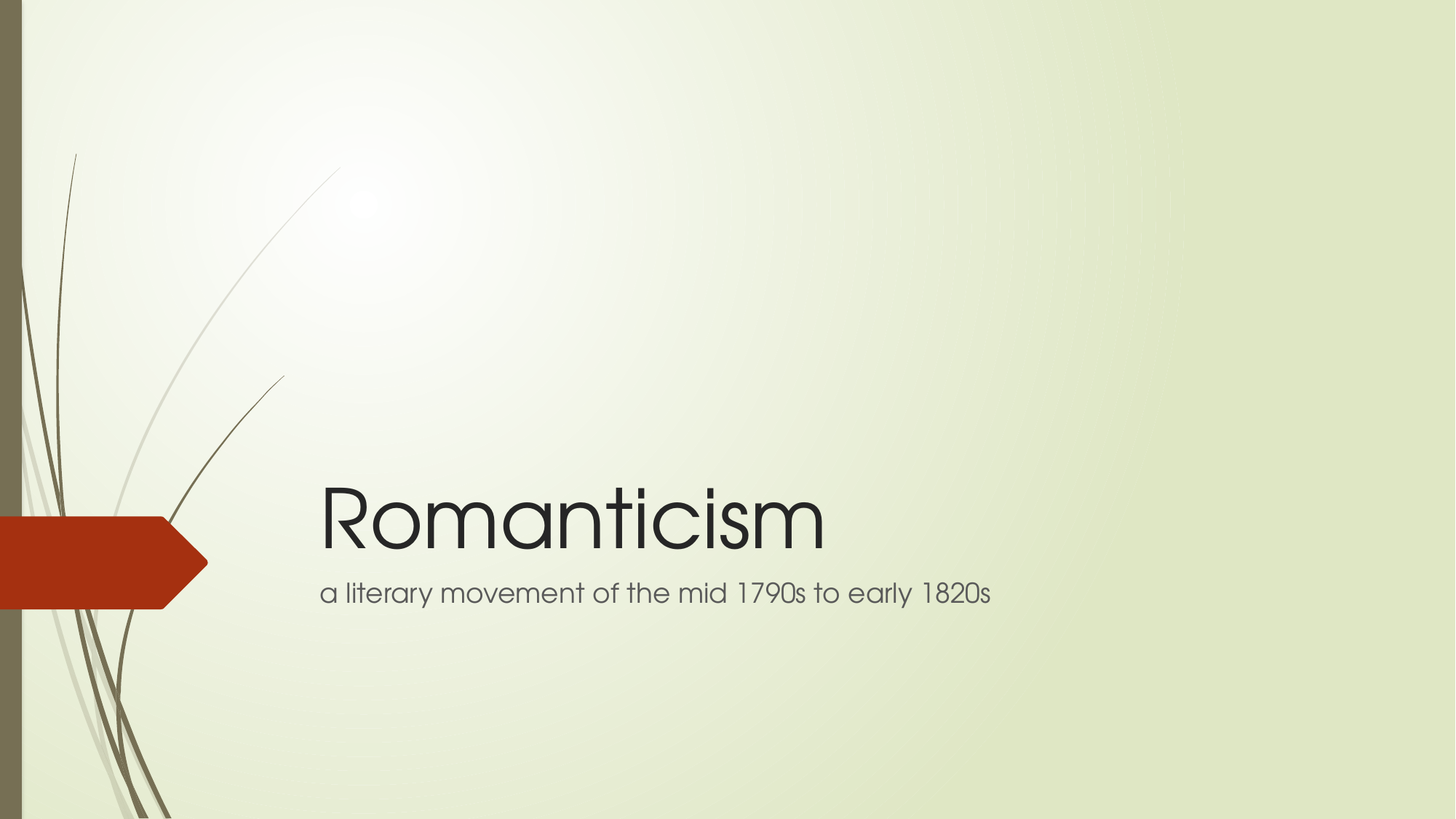

# Romanticism
a literary movement of the mid 1790s to early 1820s